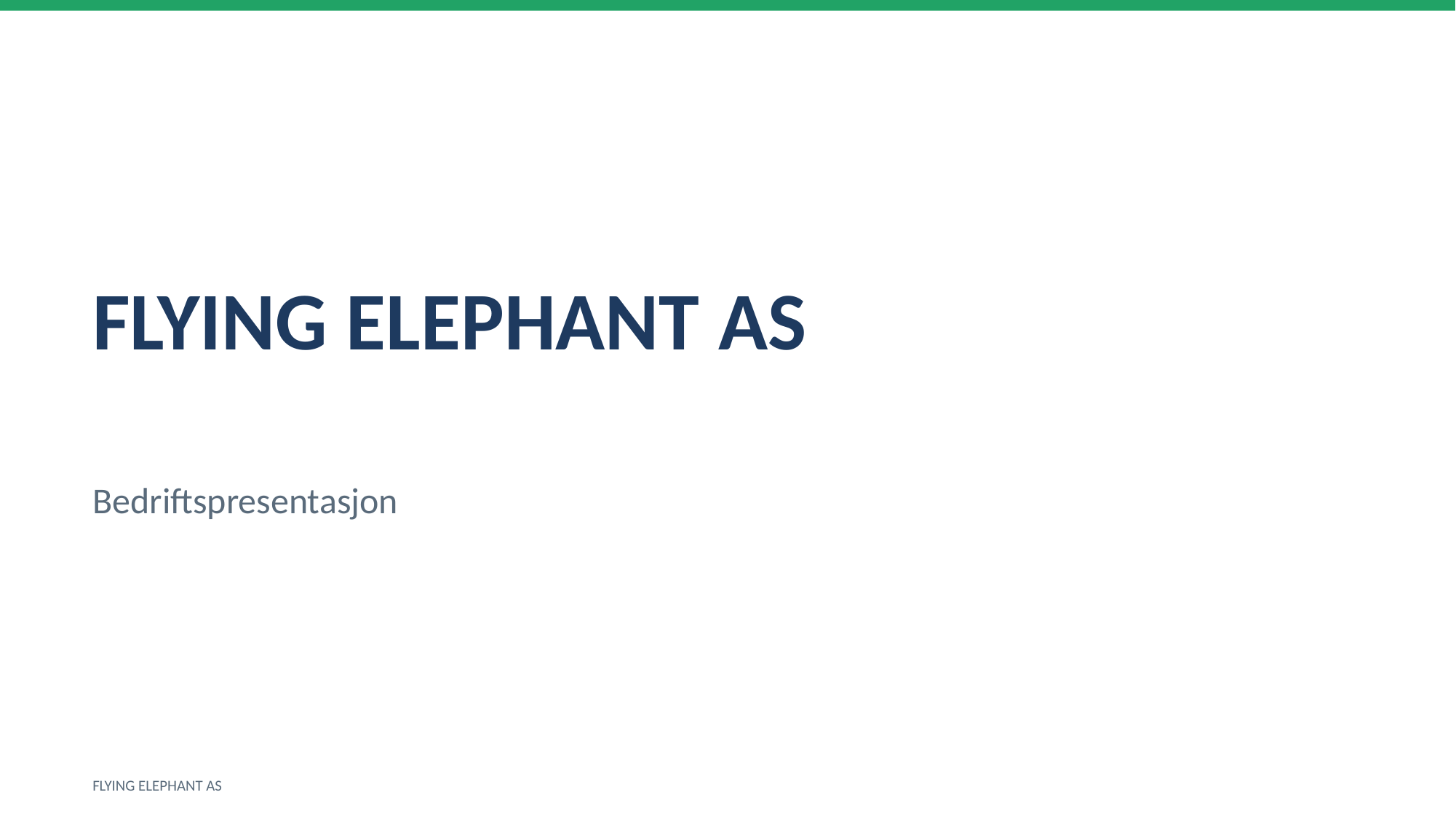

FLYING ELEPHANT AS
Bedriftspresentasjon
FLYING ELEPHANT AS